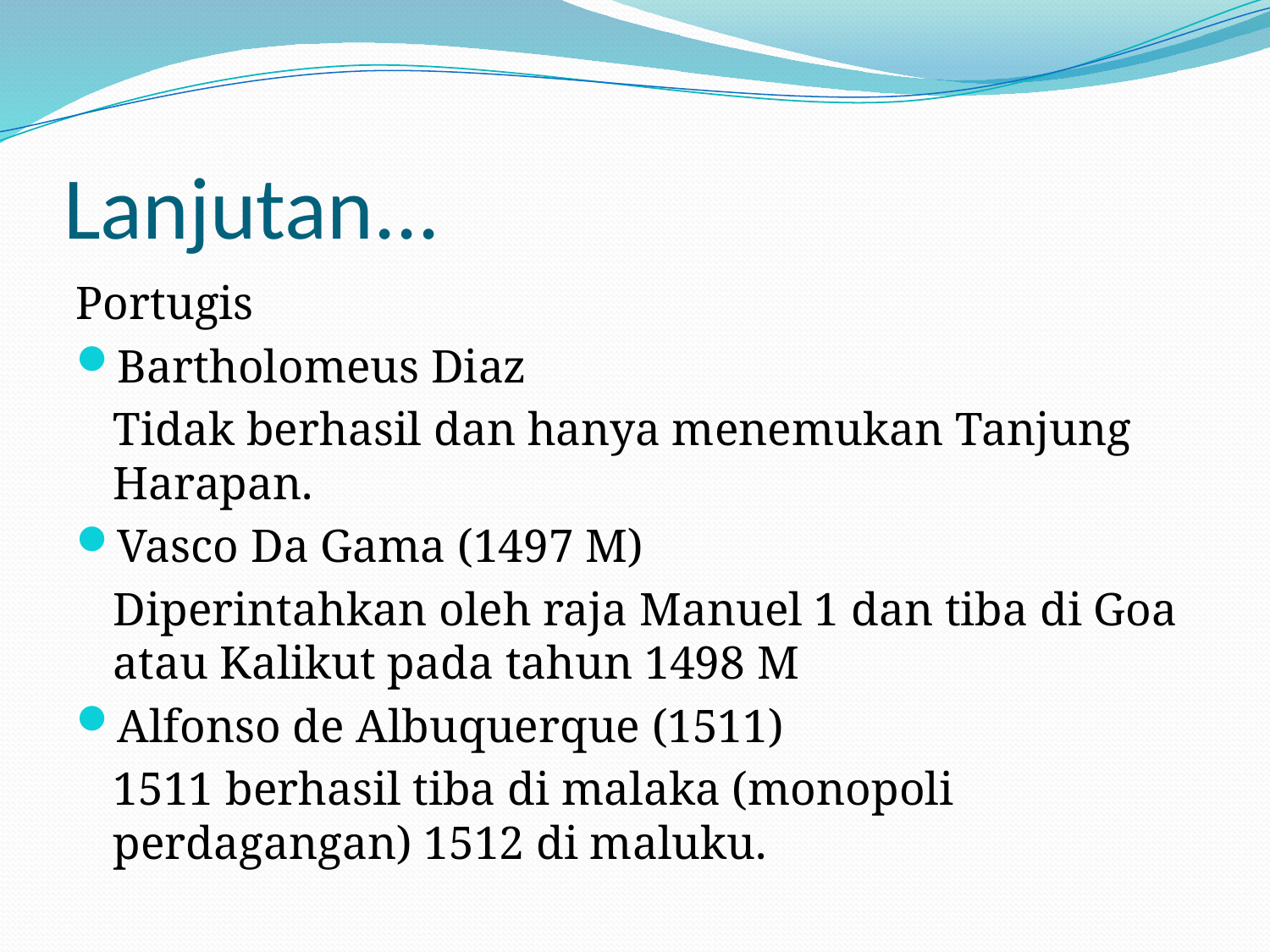

# Lanjutan...
Portugis
Bartholomeus Diaz
	Tidak berhasil dan hanya menemukan Tanjung Harapan.
Vasco Da Gama (1497 M)
	Diperintahkan oleh raja Manuel 1 dan tiba di Goa atau Kalikut pada tahun 1498 M
Alfonso de Albuquerque (1511)
	1511 berhasil tiba di malaka (monopoli perdagangan) 1512 di maluku.